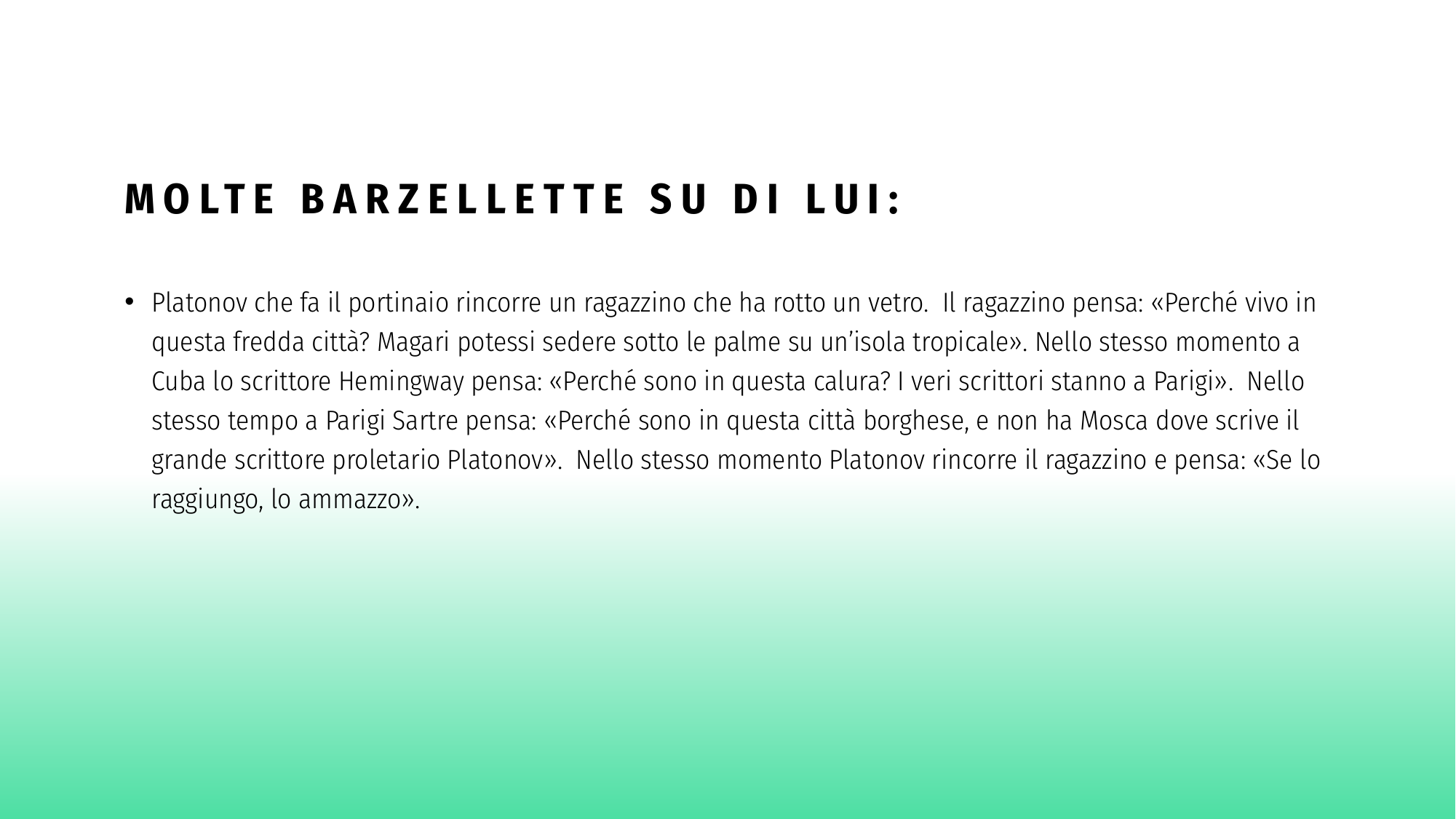

# Molte barzellette su di lui:
Platonov che fa il portinaio rincorre un ragazzino che ha rotto un vetro.  Il ragazzino pensa: «Perché vivo in questa fredda città? Magari potessi sedere sotto le palme su un’isola tropicale». Nello stesso momento a Cuba lo scrittore Hemingway pensa: «Perché sono in questa calura? I veri scrittori stanno a Parigi».  Nello stesso tempo a Parigi Sartre pensa: «Perché sono in questa città borghese, e non ha Mosca dove scrive il grande scrittore proletario Platonov».  Nello stesso momento Platonov rincorre il ragazzino e pensa: «Se lo raggiungo, lo ammazzo».